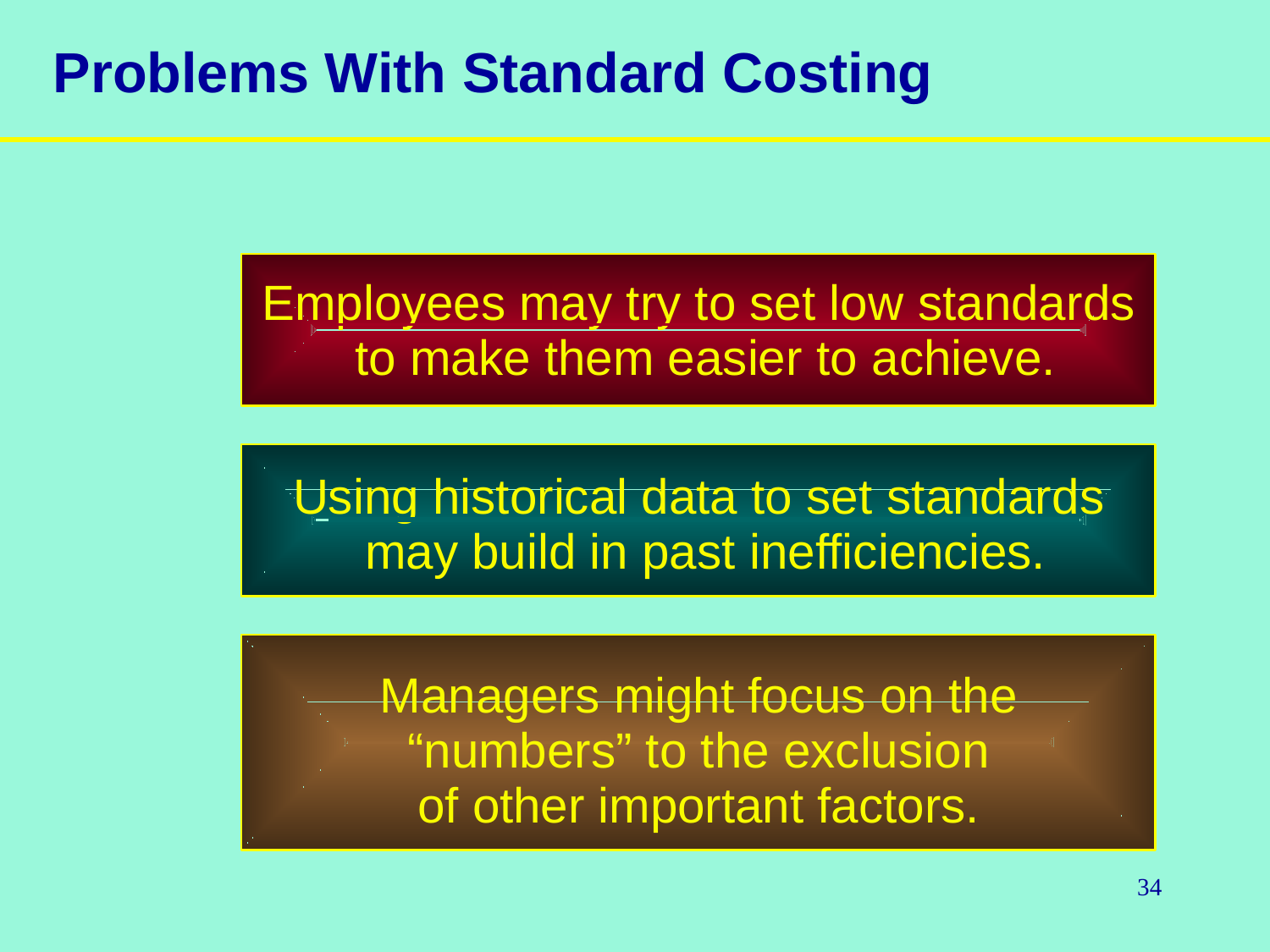

# Problems With Standard Costing

Employees may try to set low standards  to make them easier to achieve.

Using historical data to set standards  may build in past inefficiencies.

Managers might focus on the  “numbers” to the exclusion  of other important factors.

34